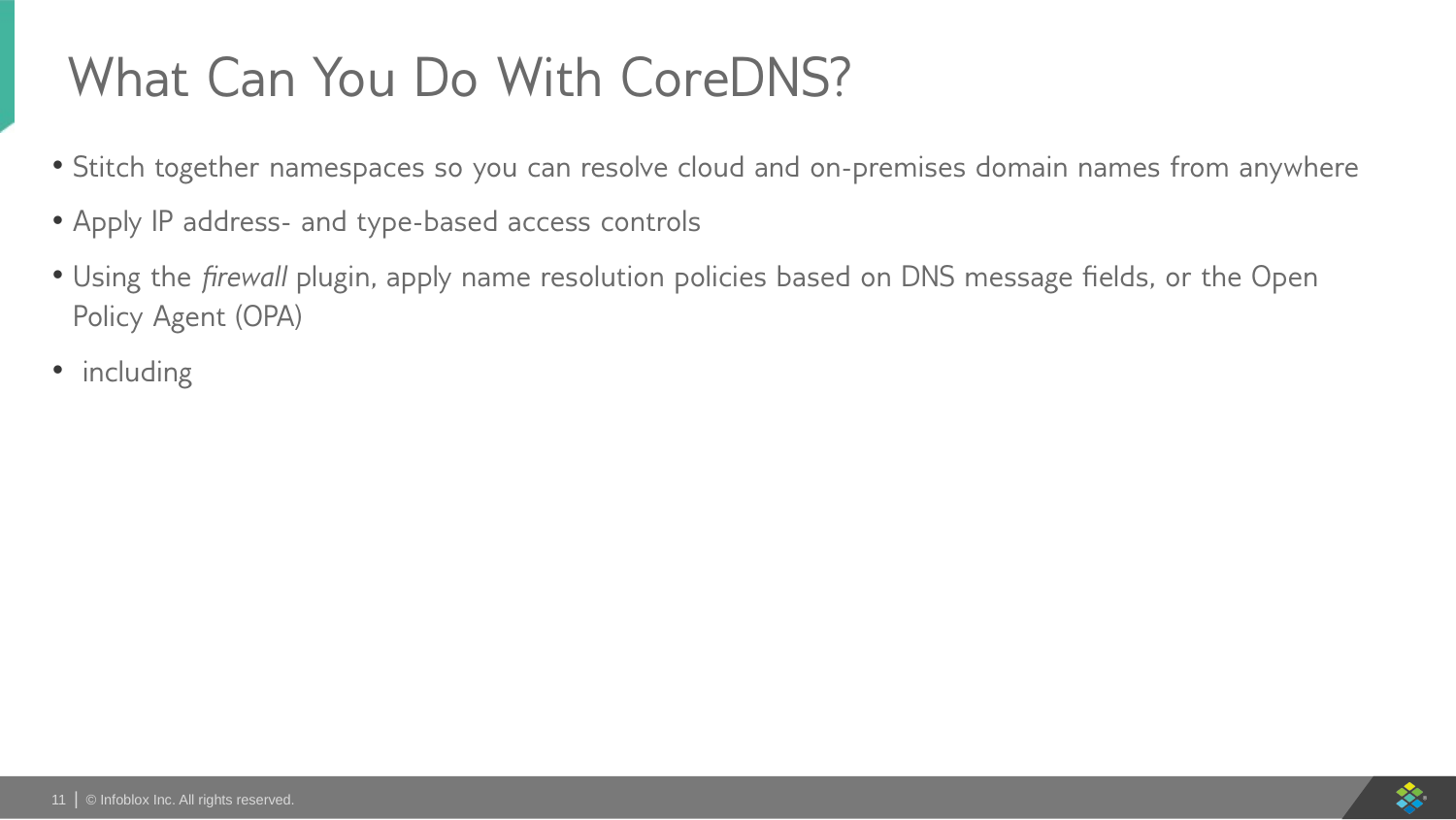

# What Can You Do With CoreDNS?
Stitch together namespaces so you can resolve cloud and on-premises domain names from anywhere
Apply IP address- and type-based access controls
Using the firewall plugin, apply name resolution policies based on DNS message fields, or the Open Policy Agent (OPA)
 including